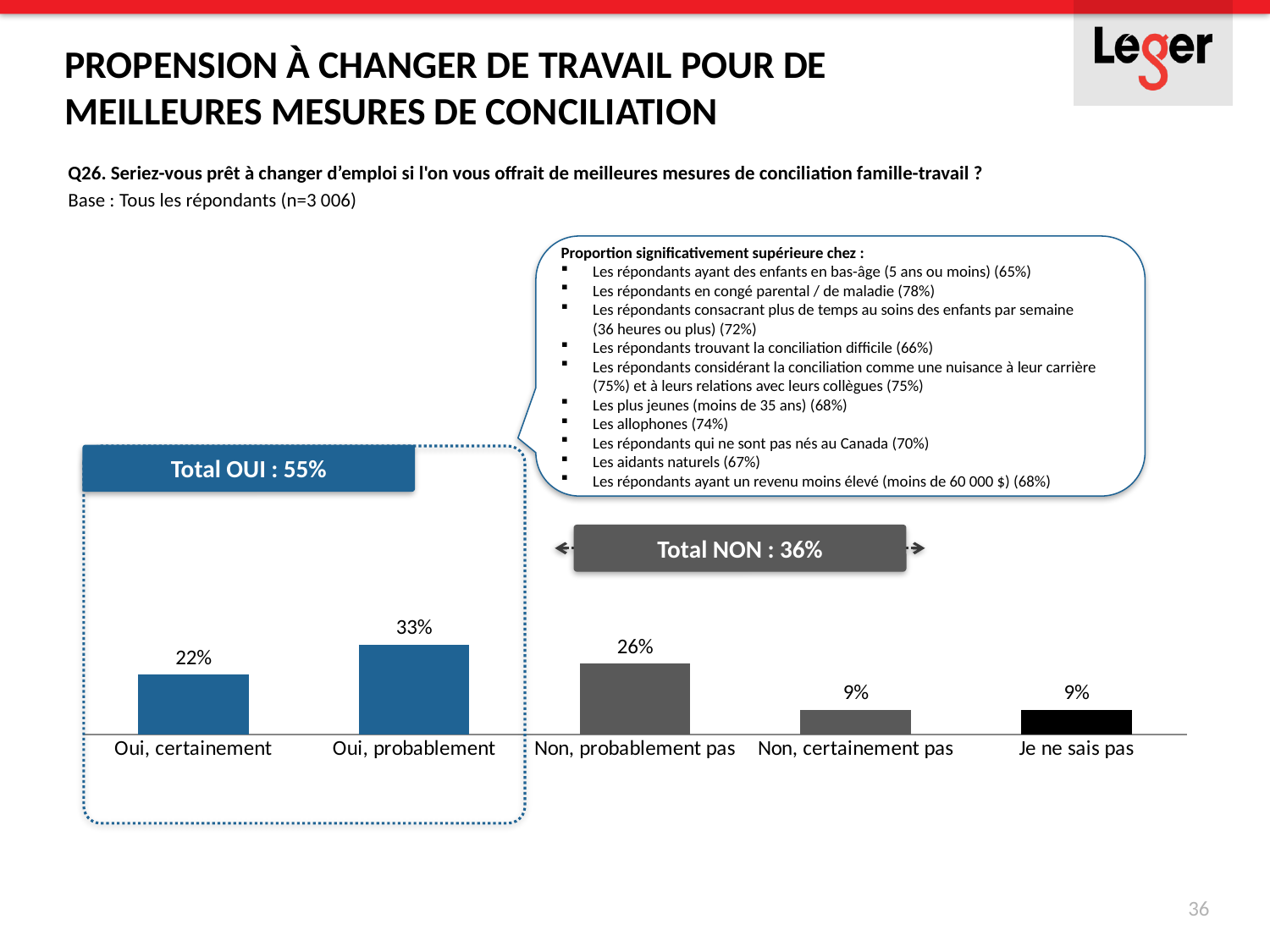

Propension à changer de travail pour de meilleures mesures de conciliation
Q26. Seriez-vous prêt à changer d’emploi si l'on vous offrait de meilleures mesures de conciliation famille-travail ?
Base : Tous les répondants (n=3 006)

### Chart

| Category | Série 1 |
|---|---|
| Oui, certainement | 0.22 |
| Oui, probablement | 0.33 |
| Non, probablement pas | 0.26 |
| Non, certainement pas | 0.09 |
| Je ne sais pas | 0.09 |
Proportion significativement supérieure chez :
Les répondants ayant des enfants en bas-âge (5 ans ou moins) (65%)
Les répondants en congé parental / de maladie (78%)
Les répondants consacrant plus de temps au soins des enfants par semaine (36 heures ou plus) (72%)
Les répondants trouvant la conciliation difficile (66%)
Les répondants considérant la conciliation comme une nuisance à leur carrière (75%) et à leurs relations avec leurs collègues (75%)
Les plus jeunes (moins de 35 ans) (68%)
Les allophones (74%)
Les répondants qui ne sont pas nés au Canada (70%)
Les aidants naturels (67%)
Les répondants ayant un revenu moins élevé (moins de 60 000 $) (68%)

Total OUI : 55%
Total NON : 36%
36